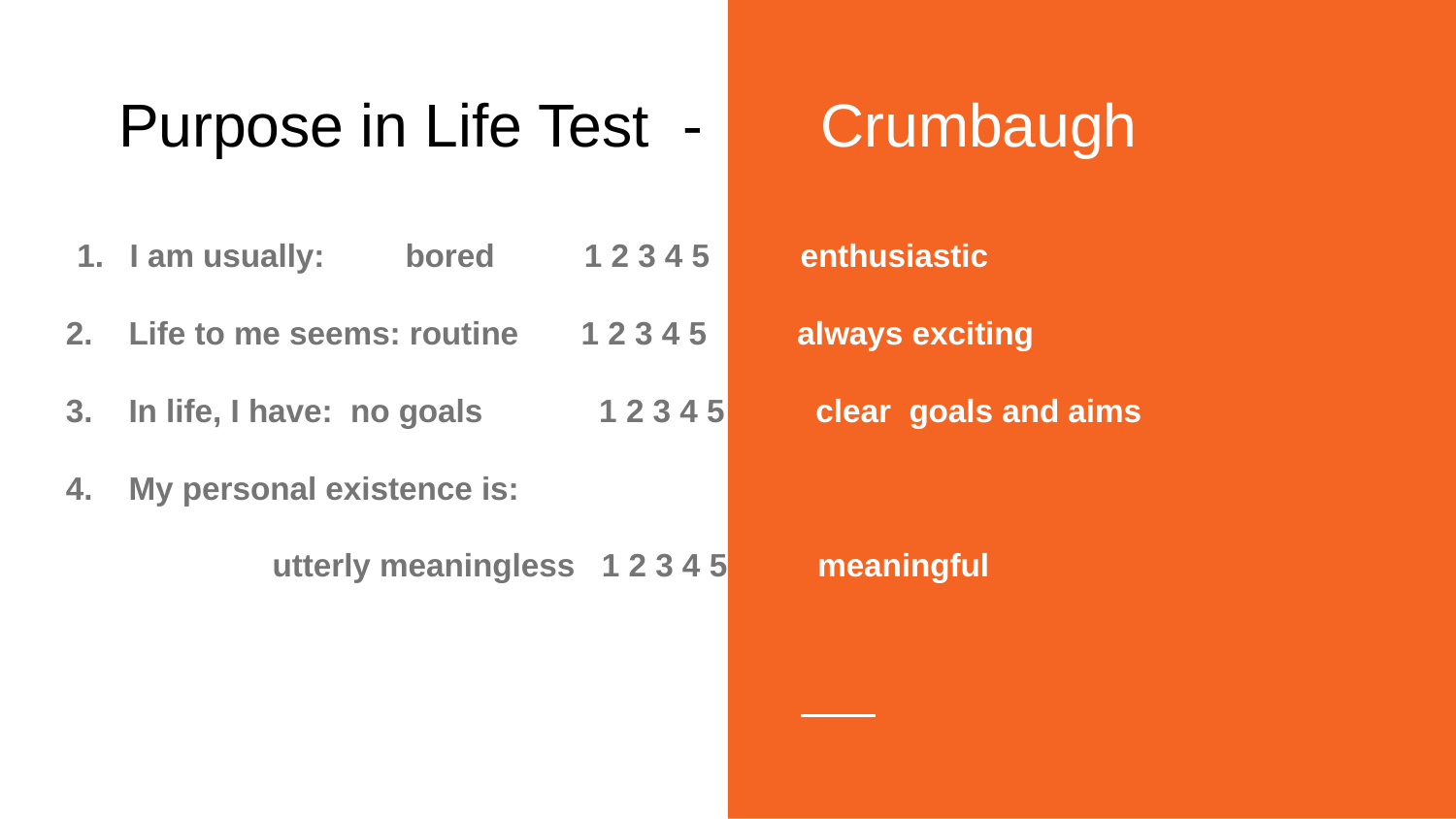

Purpose in Life Test  -       Crumbaugh
# I am usually:         bored          1 2 3 4 5          enthusiastic

 2.    Life to me seems: routine       1 2 3 4 5          always exciting

 3.    In life, I have:  no goals             1 2 3 4 5          clear  goals and aims

 4.    My personal existence is:

                        utterly meaningless   1 2 3 4 5          meaningful